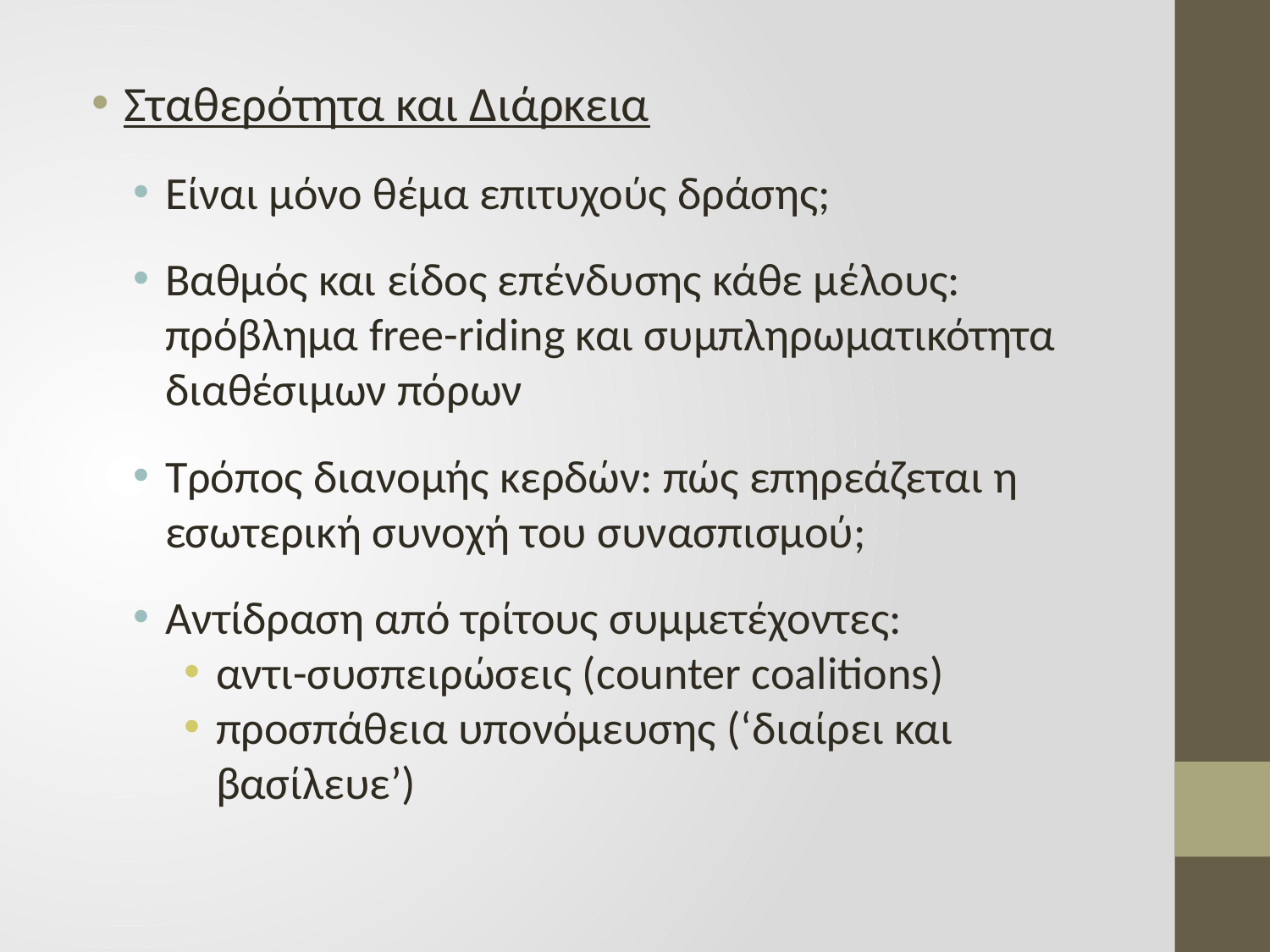

Σταθερότητα και Διάρκεια
Είναι μόνο θέμα επιτυχούς δράσης;
Βαθμός και είδος επένδυσης κάθε μέλους: πρόβλημα free-riding και συμπληρωματικότητα διαθέσιμων πόρων
Τρόπος διανομής κερδών: πώς επηρεάζεται η εσωτερική συνοχή του συνασπισμού;
Αντίδραση από τρίτους συμμετέχοντες:
αντι-συσπειρώσεις (counter coalitions)
προσπάθεια υπονόμευσης (‘διαίρει και βασίλευε’)